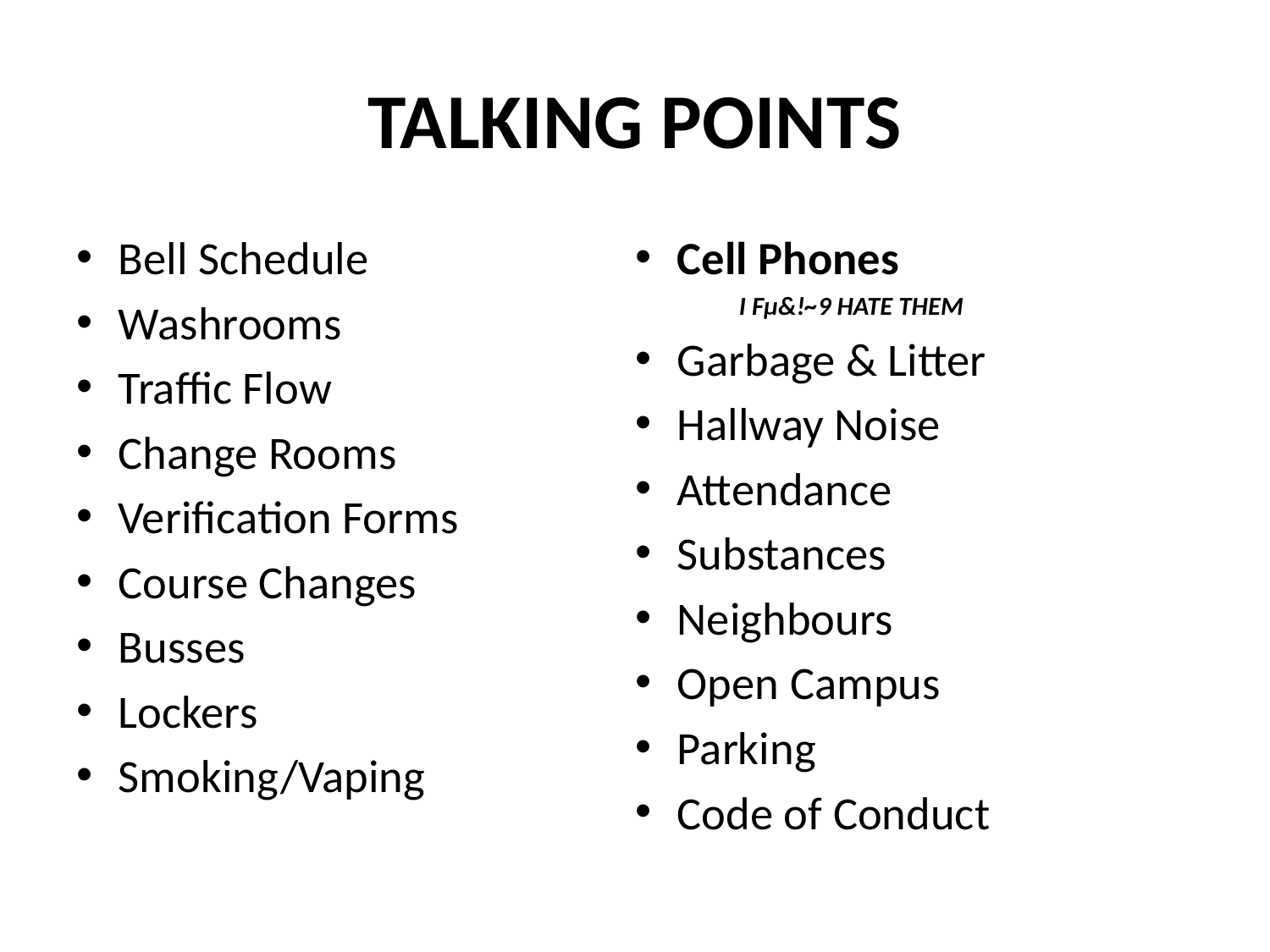

# TALKING POINTS
Bell Schedule
Washrooms
Traffic Flow
Change Rooms
Verification Forms
Course Changes
Busses
Lockers
Smoking/Vaping
Cell Phones
		I Fµ&!~9 HATE THEM
Garbage & Litter
Hallway Noise
Attendance
Substances
Neighbours
Open Campus
Parking
Code of Conduct